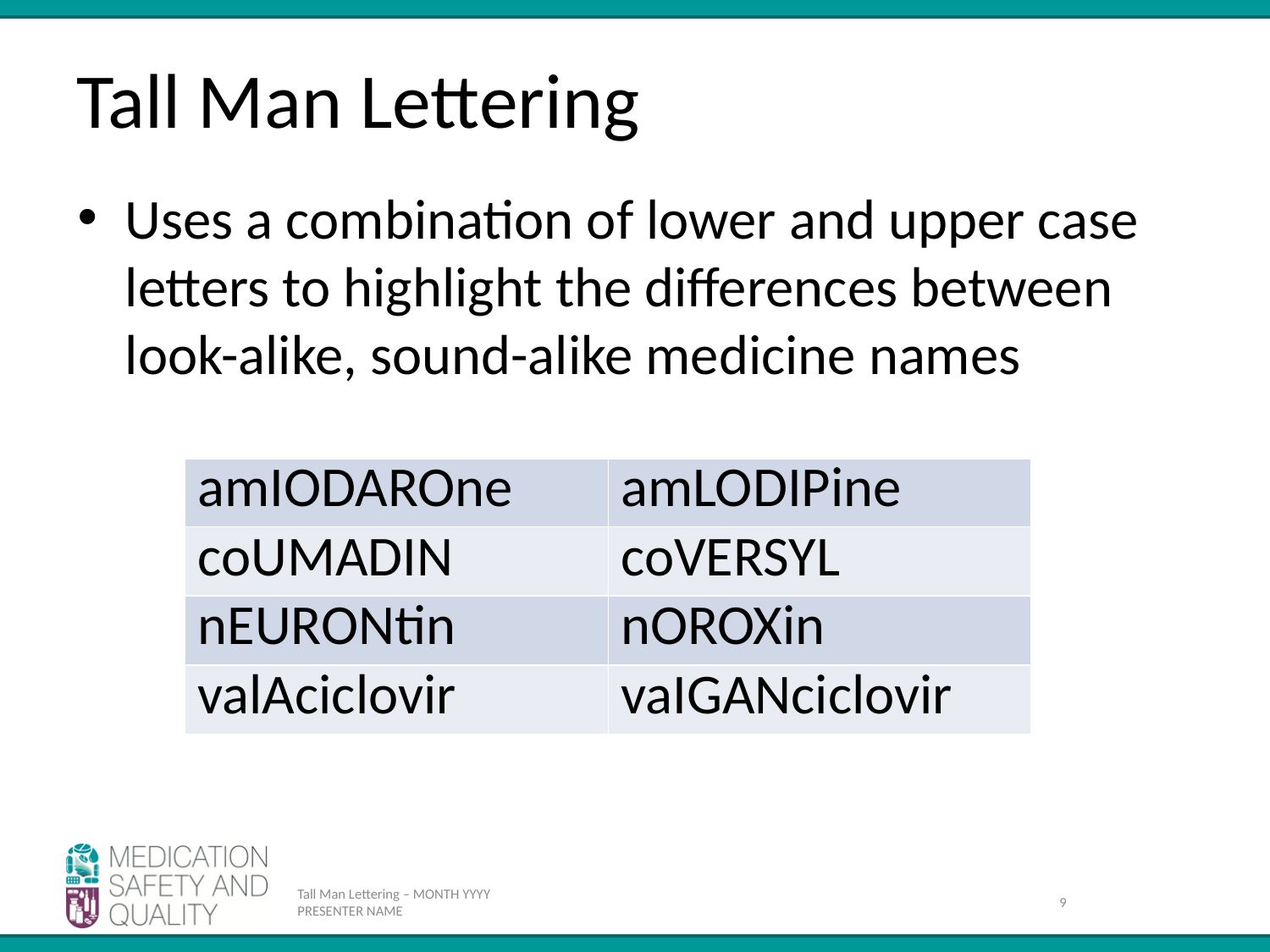

# Tall Man Lettering
Uses a combination of lower and upper case letters to highlight the differences between look-alike, sound-alike medicine names
|  |  |
| --- | --- |
| amIODAROne | amLODIPine |
| coUMADIN | coVERSYL |
| nEURONtin | nOROXin |
| valAciclovir | vaIGANciclovir |
Tall Man Lettering – MONTH YYYY
PRESENTER NAME
9